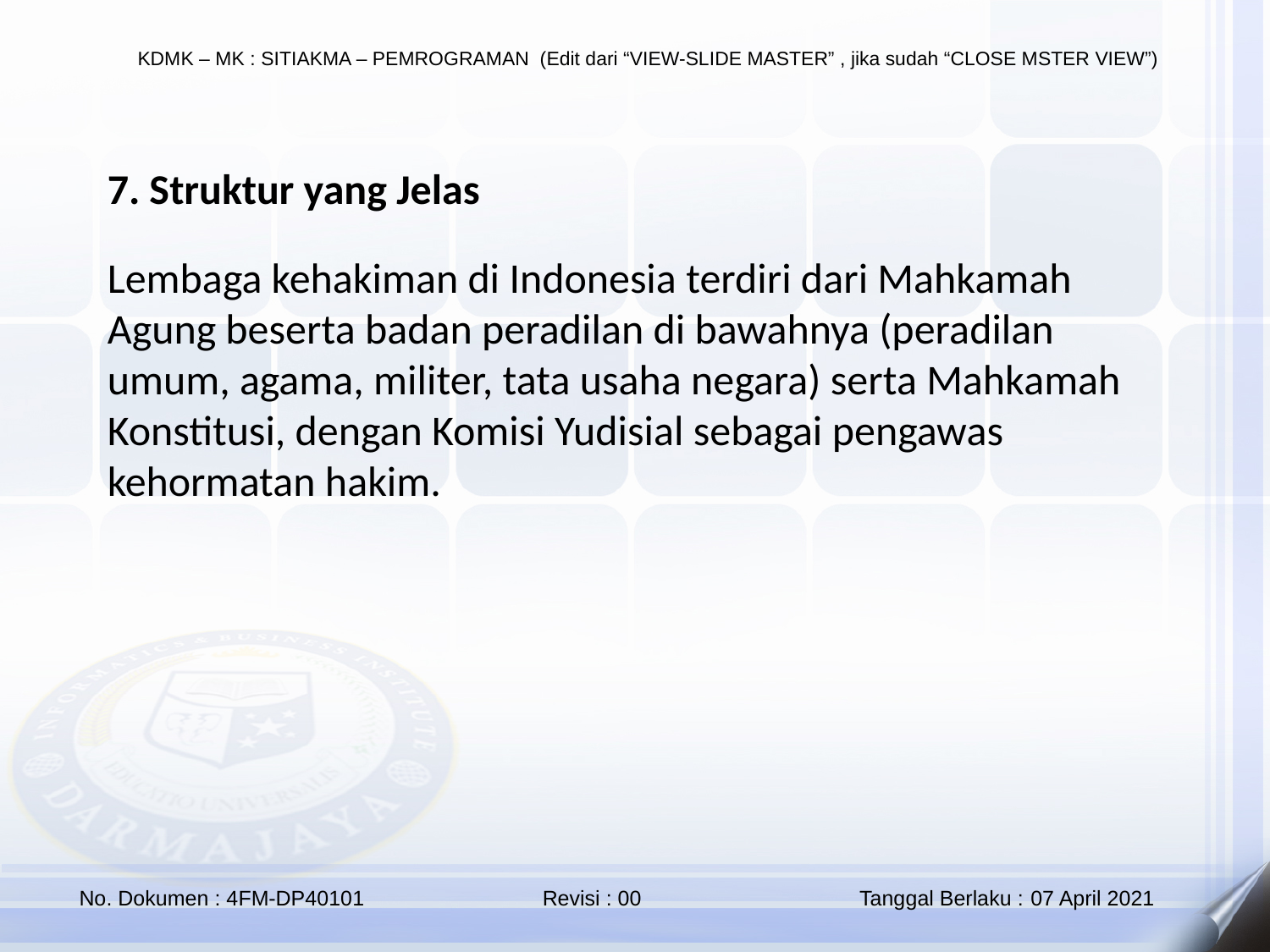

7. Struktur yang Jelas

Lembaga kehakiman di Indonesia terdiri dari Mahkamah Agung beserta badan peradilan di bawahnya (peradilan umum, agama, militer, tata usaha negara) serta Mahkamah Konstitusi, dengan Komisi Yudisial sebagai pengawas kehormatan hakim.